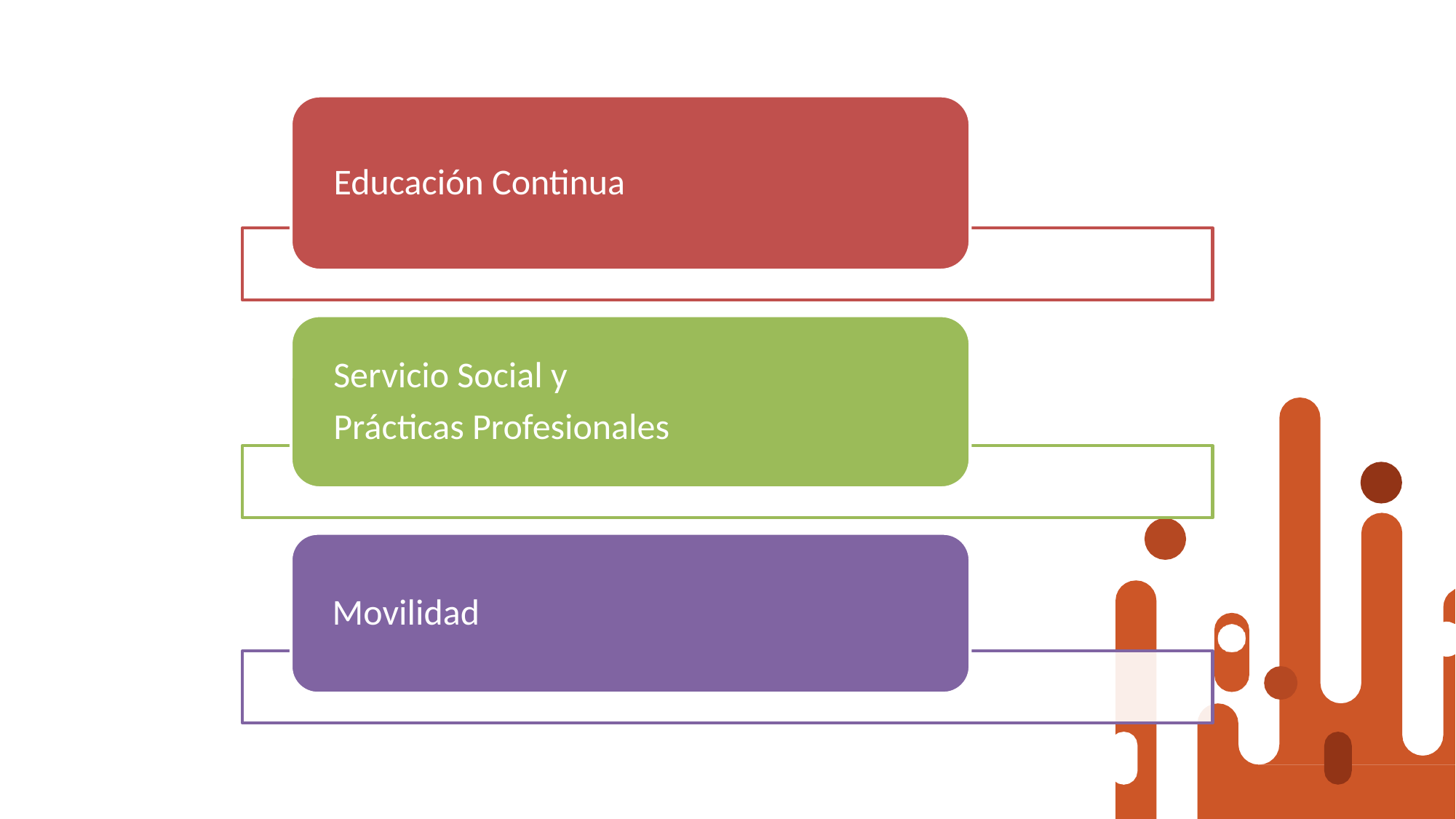

Educación Continua
Servicio Social y
Prácticas Profesionales
Movilidad